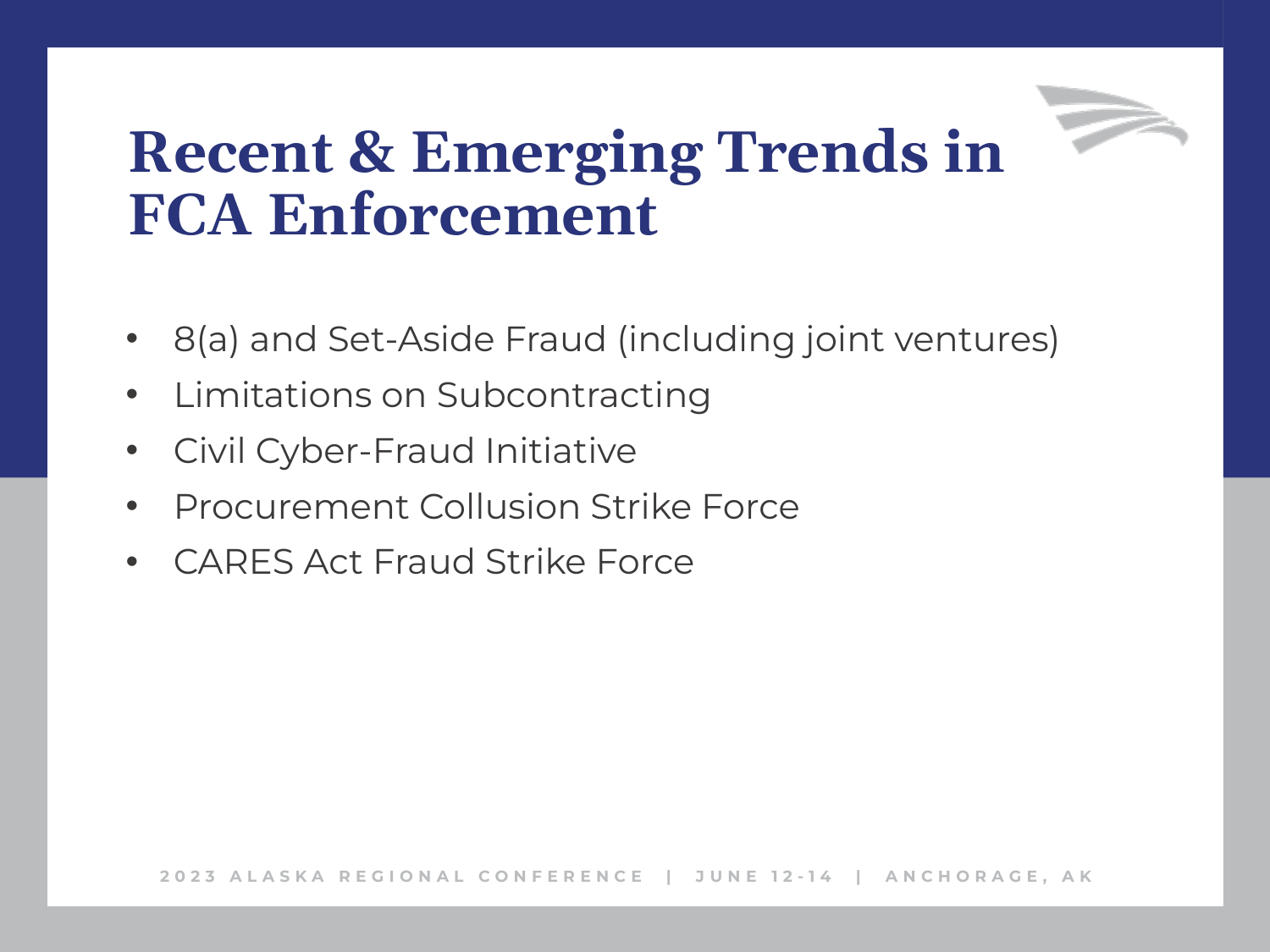

Recent & Emerging Trends in  FCA Enforcement

8(a) and Set-Aside Fraud (including joint ventures)
Limitations on Subcontracting
Civil Cyber-Fraud Initiative
Procurement Collusion Strike Force
CARES Act Fraud Strike Force